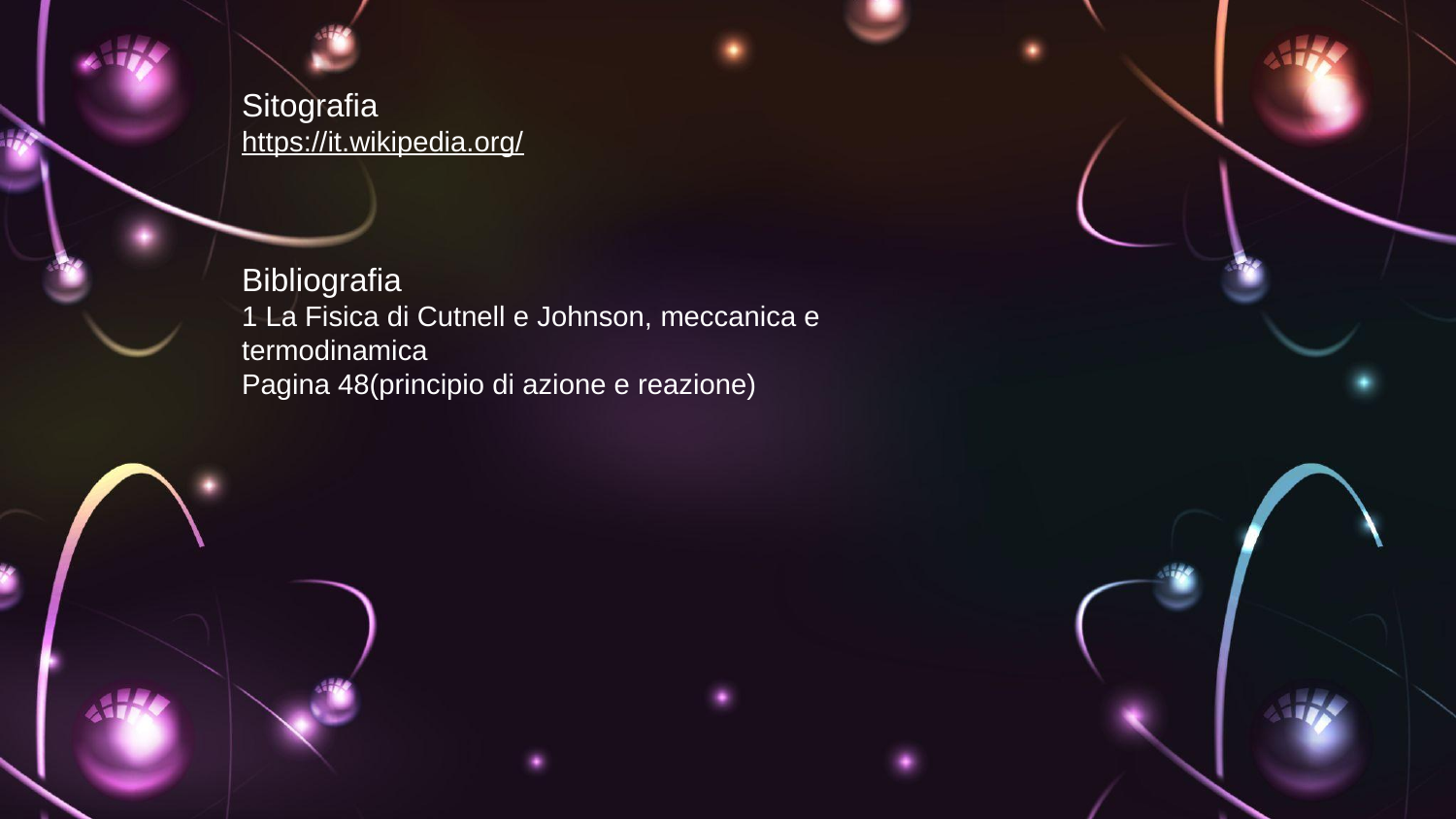

Sitografia
https://it.wikipedia.org/

Bibliografia
1 La Fisica di Cutnell e Johnson, meccanica e termodinamica
Pagina 48(principio di azione e reazione)